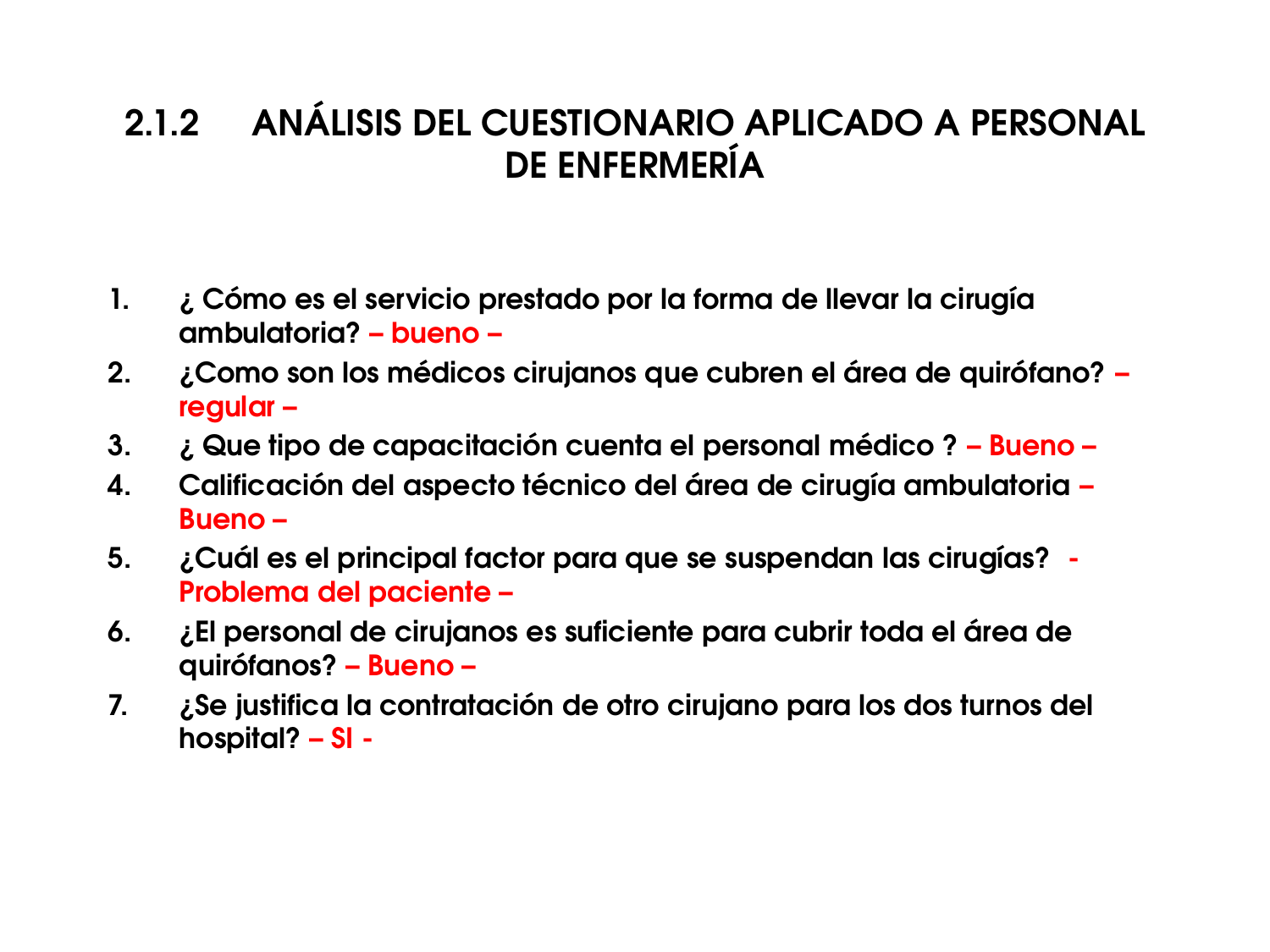

# 2.1.2	ANÁLISIS DEL CUESTIONARIO APLICADO A PERSONAL DE ENFERMERÍA
¿ Cómo es el servicio prestado por la forma de llevar la cirugía ambulatoria? – bueno –
¿Como son los médicos cirujanos que cubren el área de quirófano? – regular –
¿ Que tipo de capacitación cuenta el personal médico ? – Bueno –
Calificación del aspecto técnico del área de cirugía ambulatoria – Bueno –
¿Cuál es el principal factor para que se suspendan las cirugías?  - Problema del paciente –
¿El personal de cirujanos es suficiente para cubrir toda el área de quirófanos? – Bueno –
¿Se justifica la contratación de otro cirujano para los dos turnos del hospital? – SI -